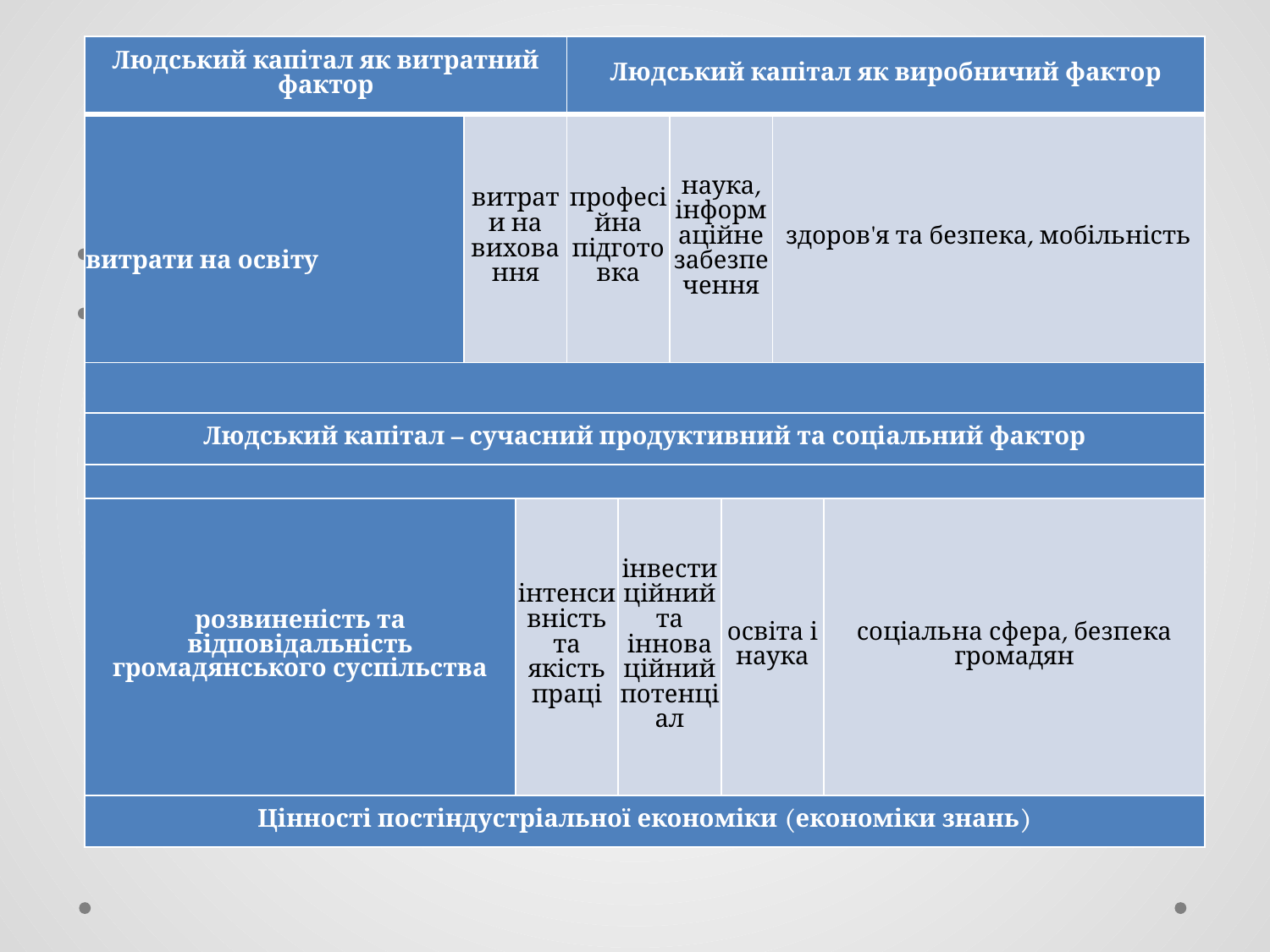

| Людський капітал як витратний фактор |  |  | Людський капітал як виробничий фактор |  |  |  |  |  |
| --- | --- | --- | --- | --- | --- | --- | --- | --- |
| витрати на освіту | витрати на виховання |  | професійна підготовка |  | наука, інформаційне забезпечення |  | здоров'я та безпека, мобільність |  |
|  |  |  |  |  |  |  |  |  |
| Людський капітал – сучасний продуктивний та соціальний фактор |  |  |  |  |  |  |  |  |
|  |  |  |  |  |  |  |  |  |
| розвиненість та відповідальність громадянського суспільства |  | інтенсивність та якість праці |  | інвестиційний та інноваційний потенціал |  | освіта і наука |  | соціальна сфера, безпека громадян |
| Цінності постіндустріальної економіки (економіки знань) |  |  |  |  |  |  |  |  |

Макрорівень
(регіон, держава або союз держав)

Ефективність держави
Ефективність економіки